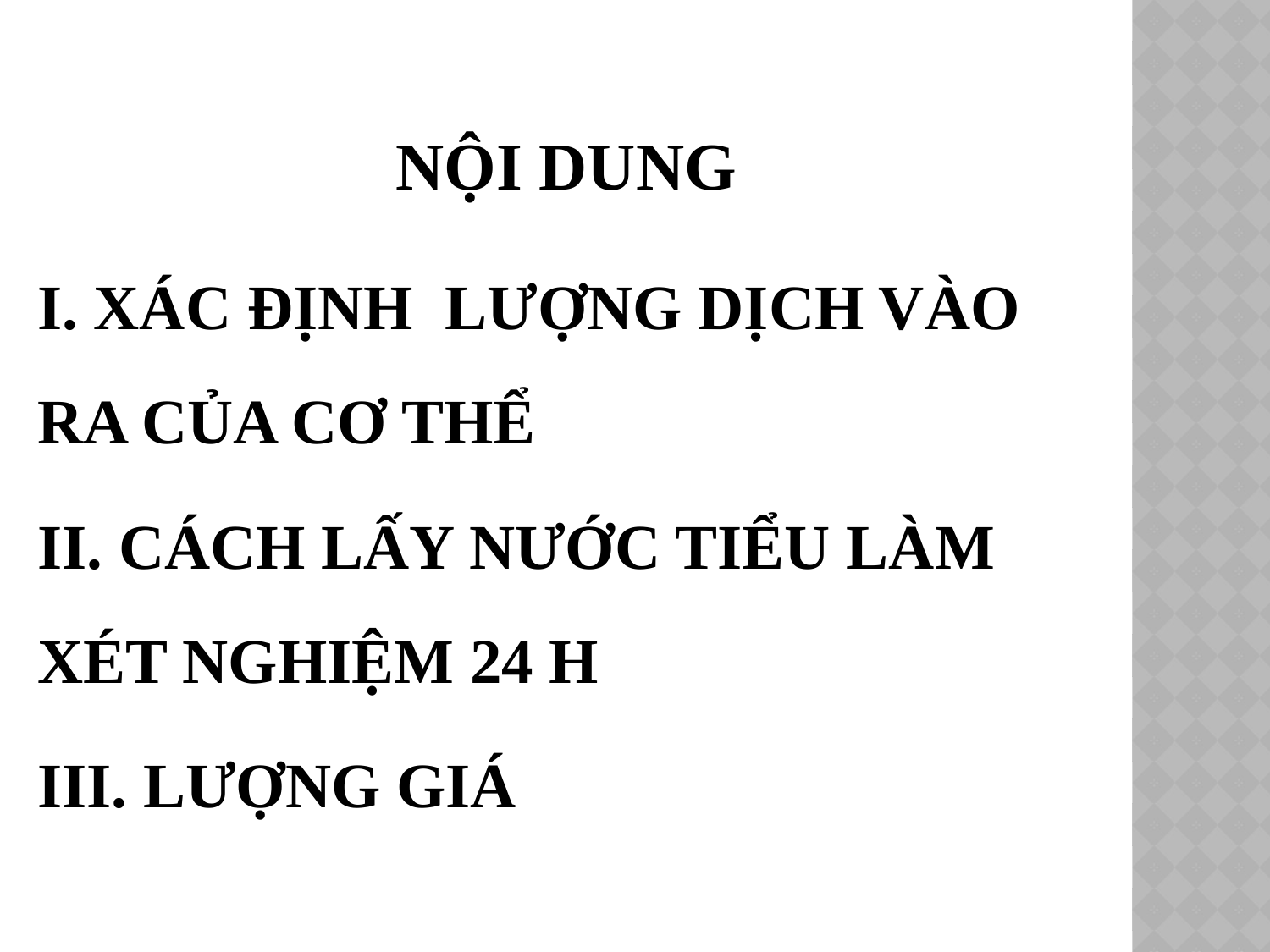

# NỘI DUNG
I. XÁC ĐỊNH  LƯỢNG DỊCH VÀO RA CỦA CƠ THỂ
II. CÁCH LẤY NƯỚC TIỂU LÀM XÉT NGHIỆM 24 H
III. LƯỢNG GIÁ